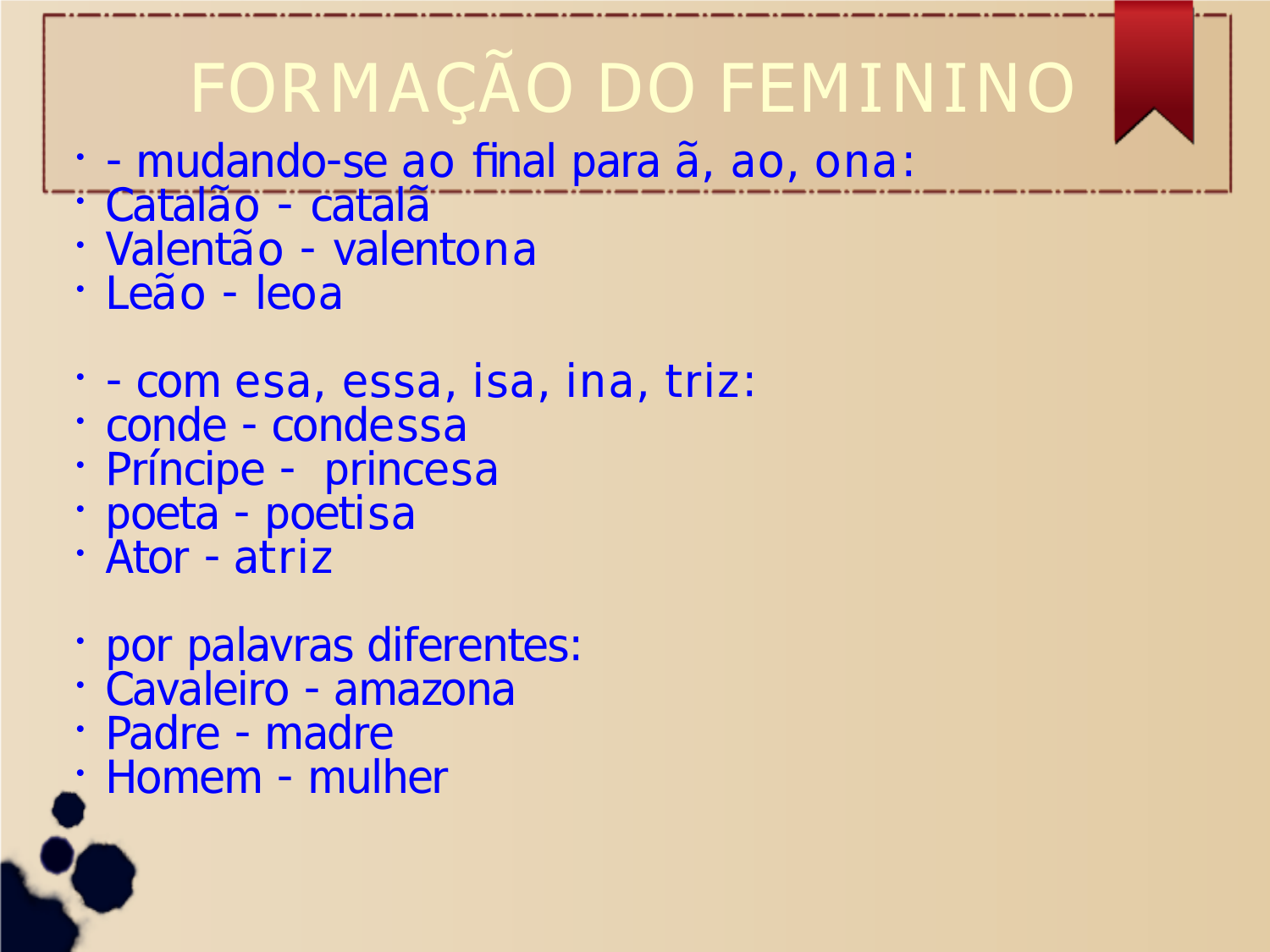

FORMAÇÃO DO FEMININO
- mudando-se ao final para ã, ao, ona:
Catalão - catalã
Valentão - valentona
Leão - leoa

- com esa, essa, isa, ina, triz:
conde - condessa
Príncipe -  princesa
poeta - poetisa
Ator - atriz

por palavras diferentes:
Cavaleiro - amazona
Padre - madre
Homem - mulher